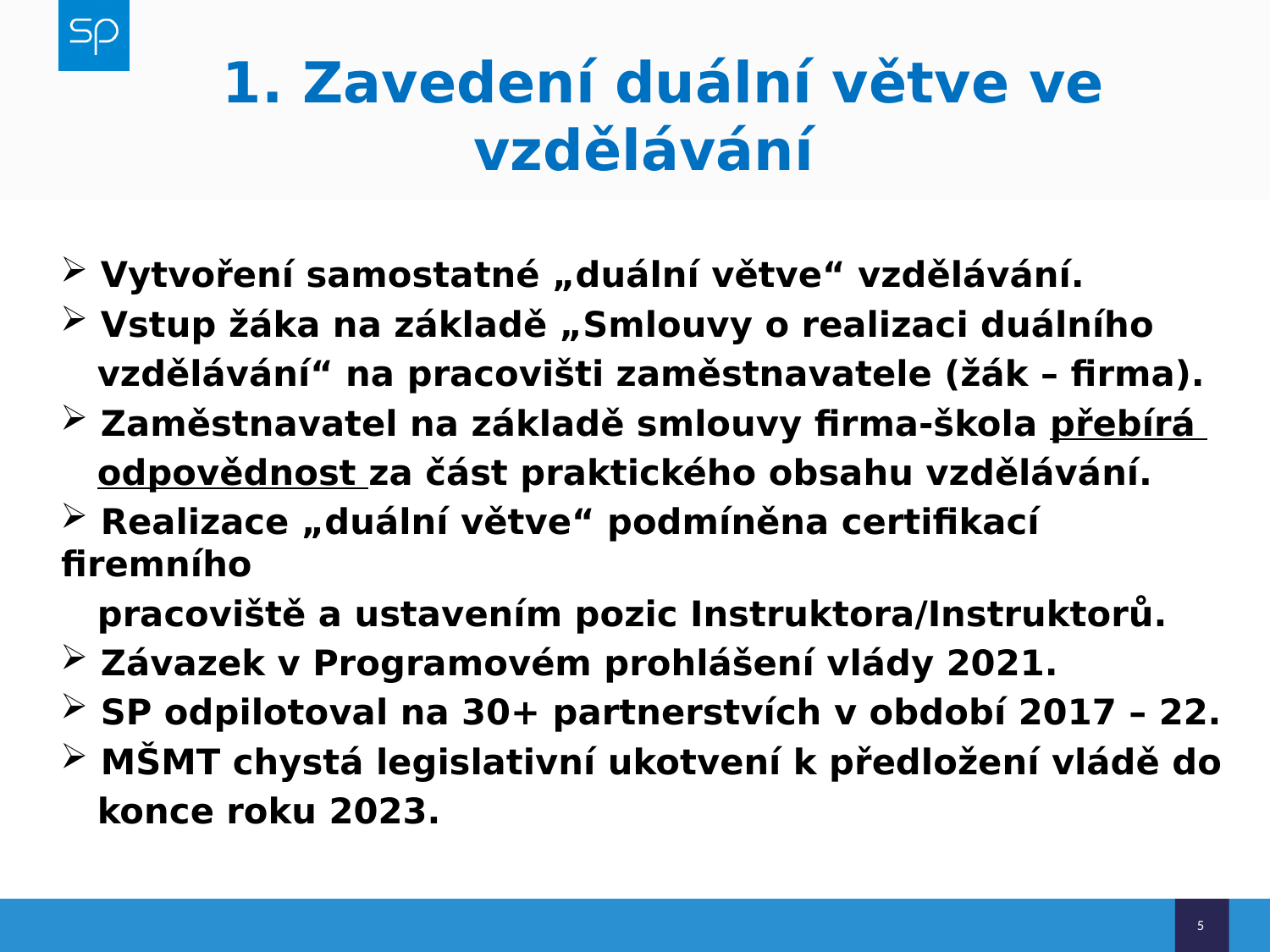

# 1. Zavedení duální větve ve vzdělávání
 Vytvoření samostatné „duální větve“ vzdělávání.
 Vstup žáka na základě „Smlouvy o realizaci duálního
   vzdělávání“ na pracovišti zaměstnavatele (žák – firma).
 Zaměstnavatel na základě smlouvy firma-škola přebírá
   odpovědnost za část praktického obsahu vzdělávání.
 Realizace „duální větve“ podmíněna certifikací firemního
   pracoviště a ustavením pozic Instruktora/Instruktorů.
 Závazek v Programovém prohlášení vlády 2021.
 SP odpilotoval na 30+ partnerstvích v období 2017 – 22.
 MŠMT chystá legislativní ukotvení k předložení vládě do
   konce roku 2023.

5